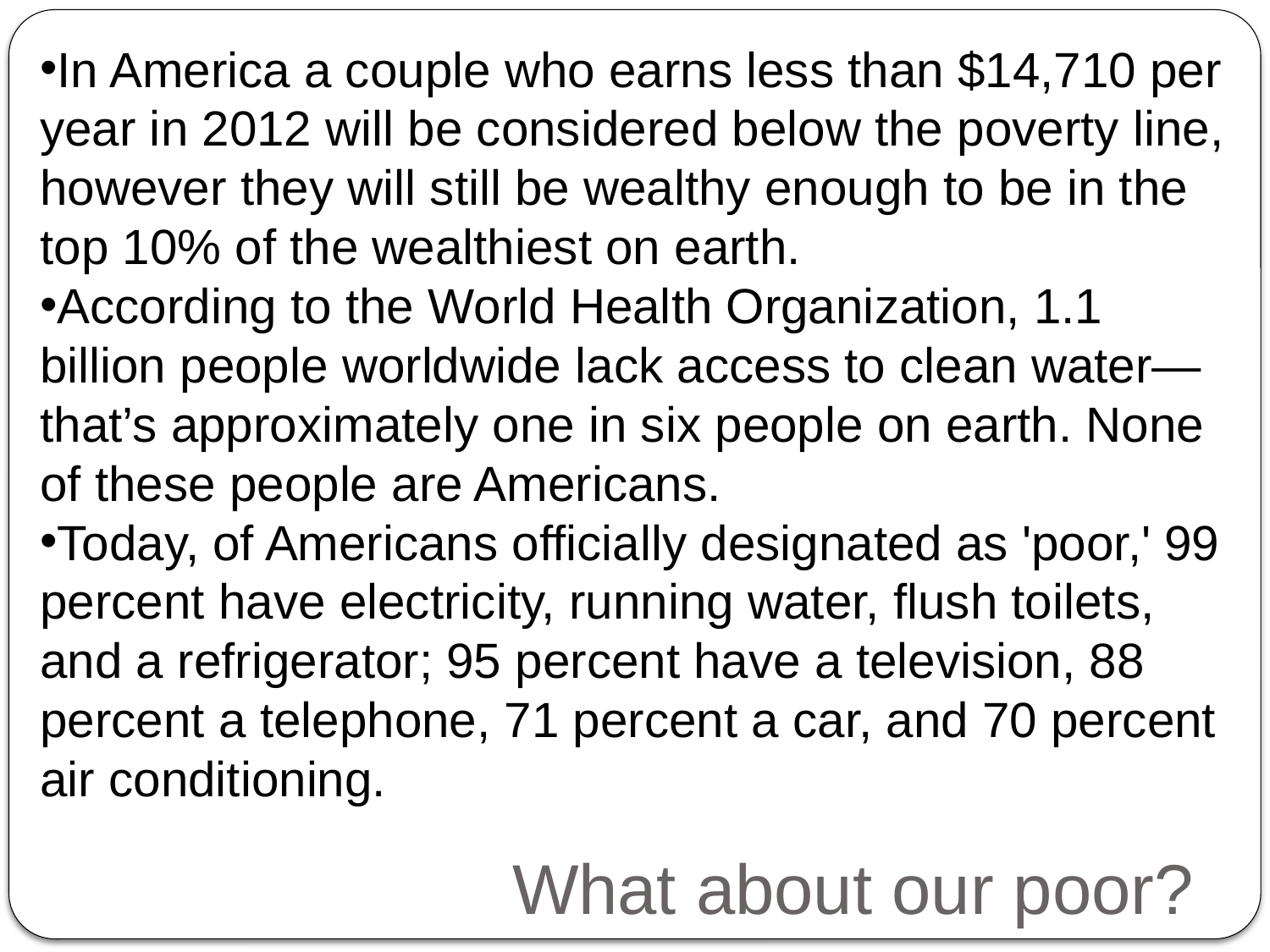

In America a couple who earns less than $14,710 per year in 2012 will be considered below the poverty line, however they will still be wealthy enough to be in the top 10% of the wealthiest on earth.
According to the World Health Organization, 1.1 billion people worldwide lack access to clean water—that’s approximately one in six people on earth. None of these people are Americans.
Today, of Americans officially designated as 'poor,' 99 percent have electricity, running water, flush toilets, and a refrigerator; 95 percent have a television, 88 percent a telephone, 71 percent a car, and 70 percent air conditioning.

# What about our poor?